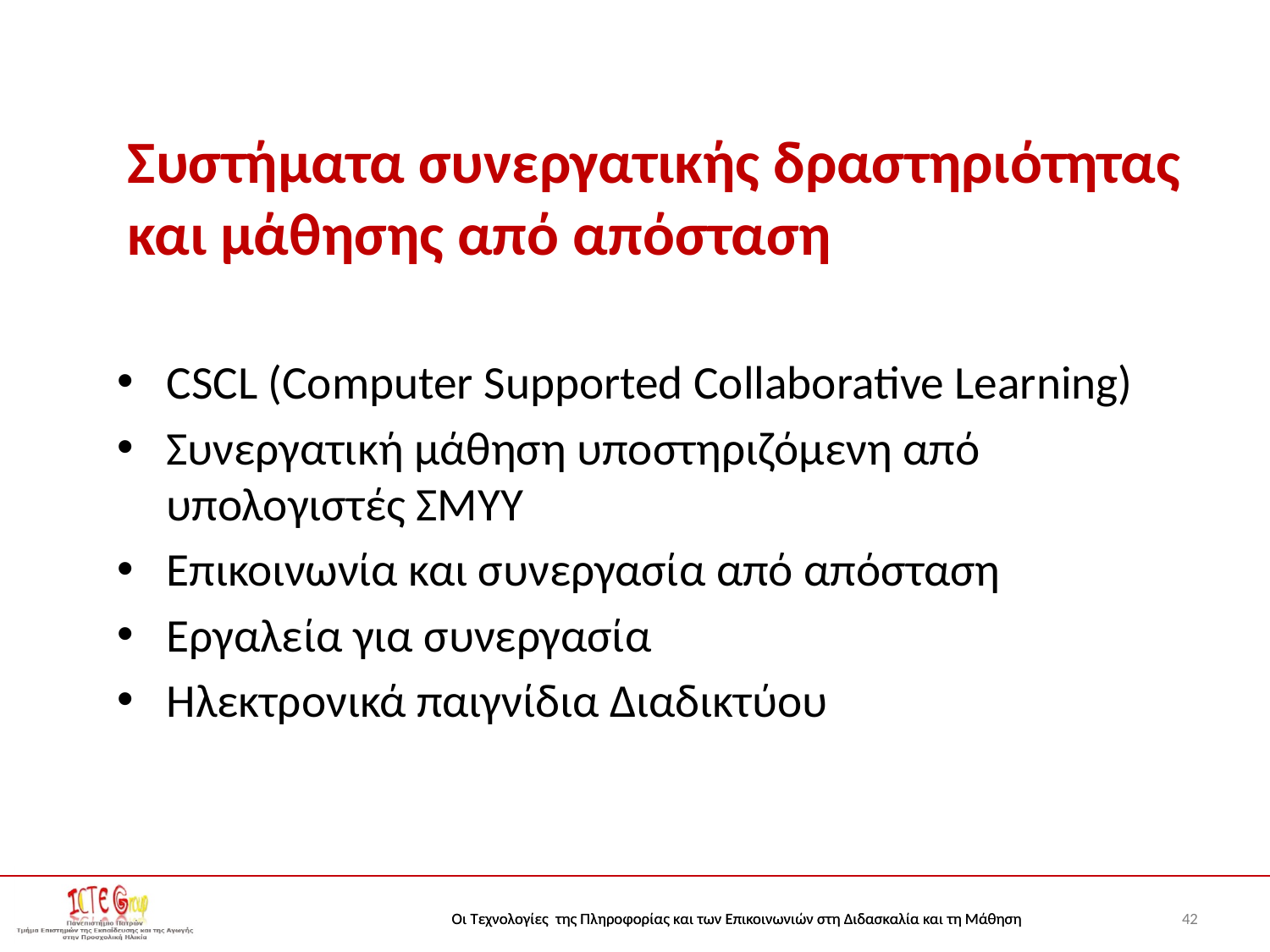

# Συστήματα συνεργατικής δραστηριότητας και μάθησης από απόσταση
CSCL (Computer Supported Collaborative Learning)
Συνεργατική μάθηση υποστηριζόμενη από υπολογιστές ΣΜΥΥ
Επικοινωνία και συνεργασία από απόσταση
Εργαλεία για συνεργασία
Ηλεκτρονικά παιγνίδια Διαδικτύου